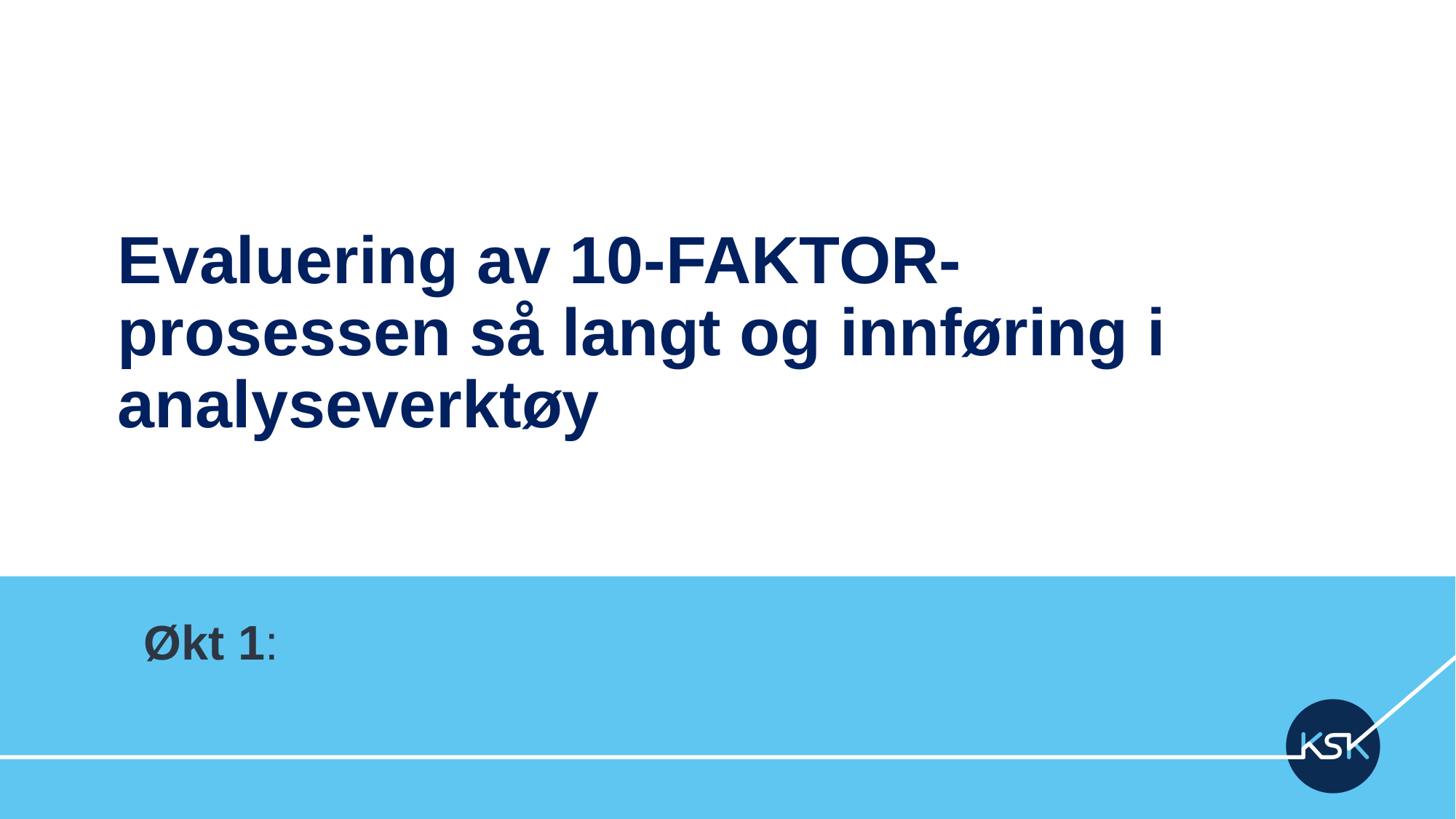

# Evaluering av 10-FAKTOR-prosessen så langt og innføring i analyseverktøy
Økt 1: